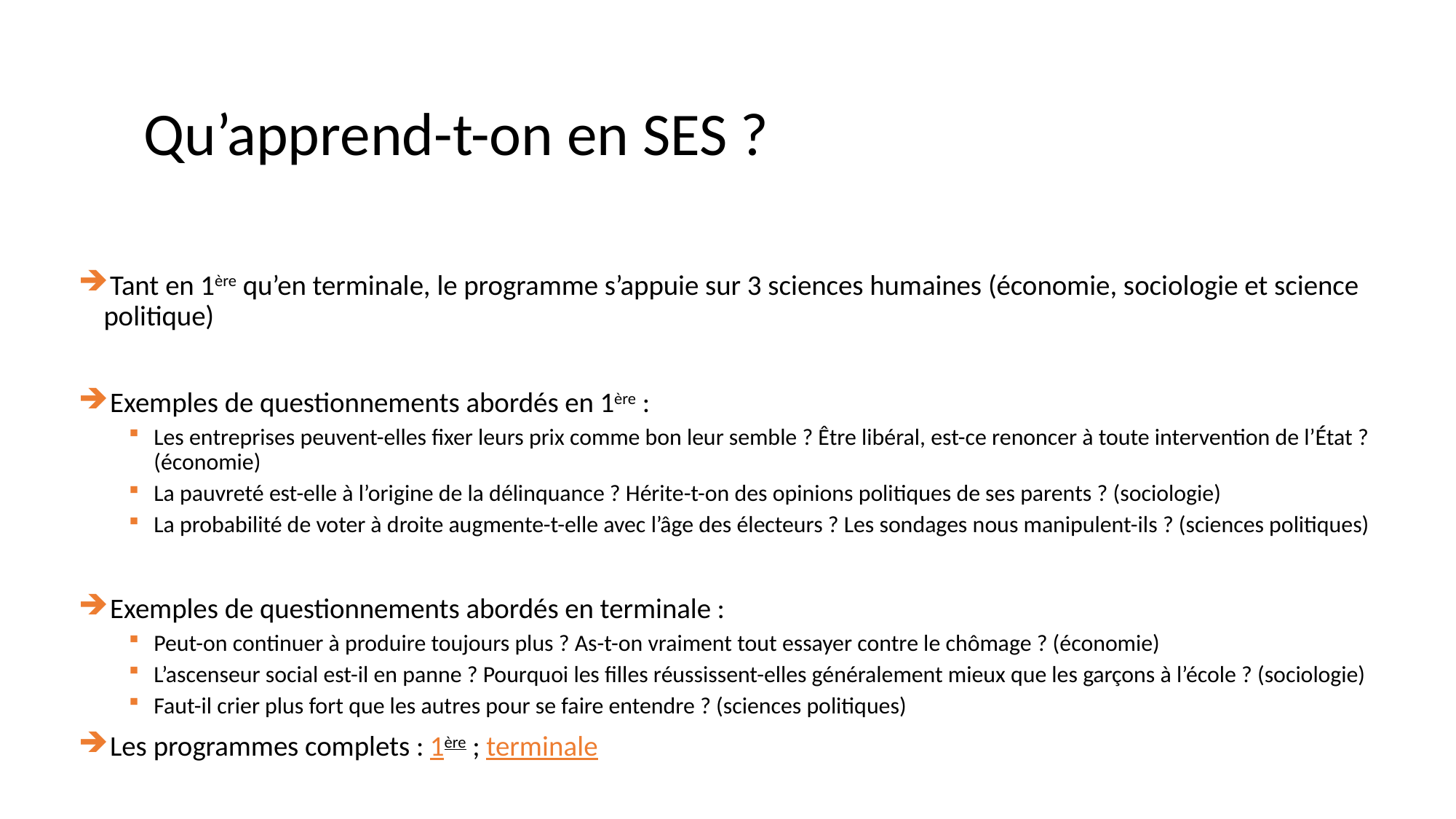

# Qu’apprend-t-on en SES ?
 Tant en 1ère qu’en terminale, le programme s’appuie sur 3 sciences humaines (économie, sociologie et science politique)

 Exemples de questionnements abordés en 1ère :
Les entreprises peuvent-elles fixer leurs prix comme bon leur semble ? Être libéral, est-ce renoncer à toute intervention de l’État ? (économie)
La pauvreté est-elle à l’origine de la délinquance ? Hérite-t-on des opinions politiques de ses parents ? (sociologie)
La probabilité de voter à droite augmente-t-elle avec l’âge des électeurs ? Les sondages nous manipulent-ils ? (sciences politiques)

 Exemples de questionnements abordés en terminale :
Peut-on continuer à produire toujours plus ? As-t-on vraiment tout essayer contre le chômage ? (économie)
L’ascenseur social est-il en panne ? Pourquoi les filles réussissent-elles généralement mieux que les garçons à l’école ? (sociologie)
Faut-il crier plus fort que les autres pour se faire entendre ? (sciences politiques)
 Les programmes complets : 1ère ; terminale